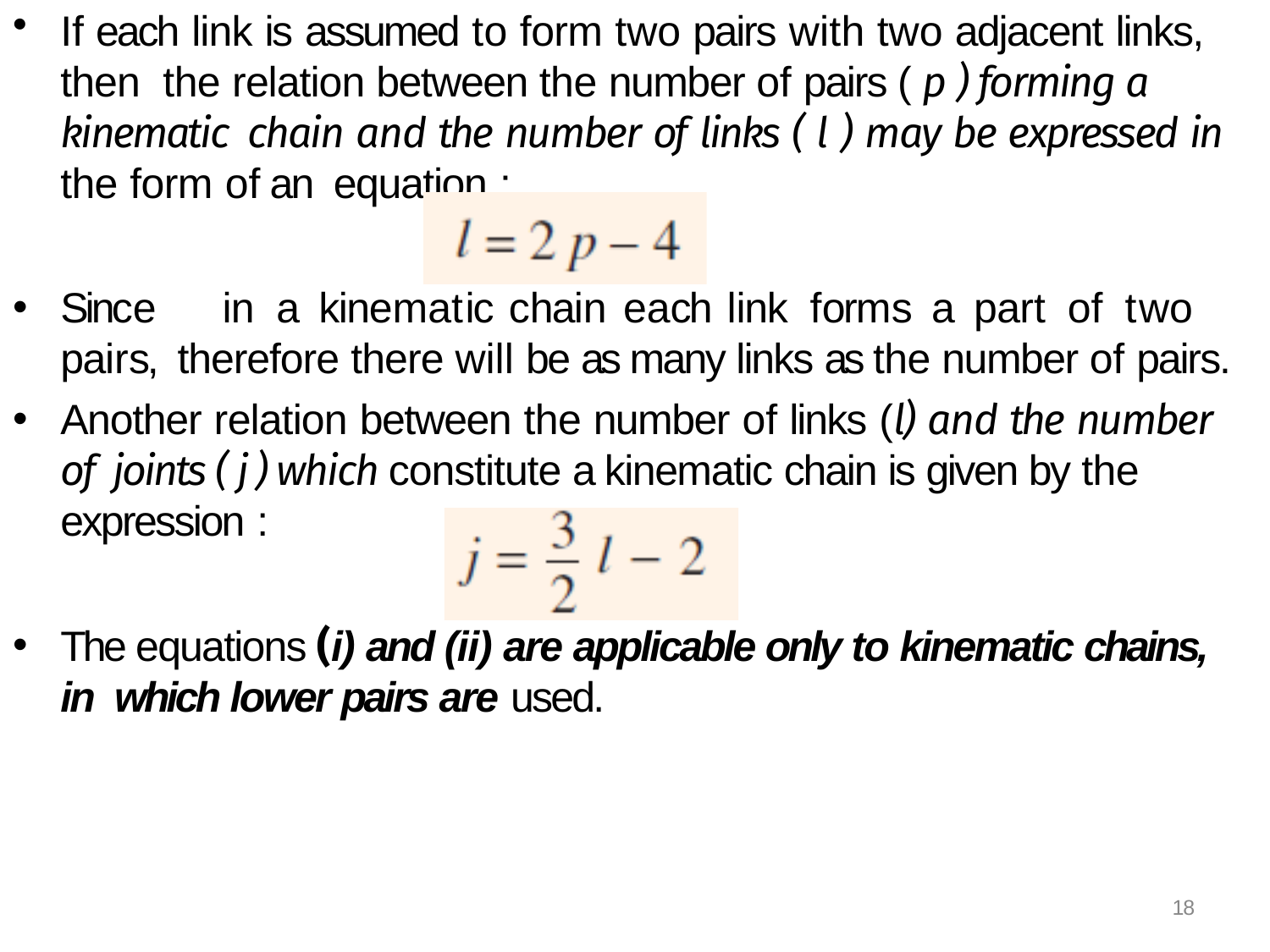

If each link is assumed to form two pairs with two adjacent links, then  the relation between the number of pairs ( p ) forming a kinematic  chain and the number of links ( l ) may be expressed in the form of an  equation :

Since	in	a	kinematic	chain	each	link	forms	a	part	of	two	pairs,  therefore there will be as many links as the number of pairs.
Another relation between the number of links (l) and the number of  joints ( j ) which constitute a kinematic chain is given by the  expression :

The equations (i) and (ii) are applicable only to kinematic chains, in  which lower pairs are used.

18